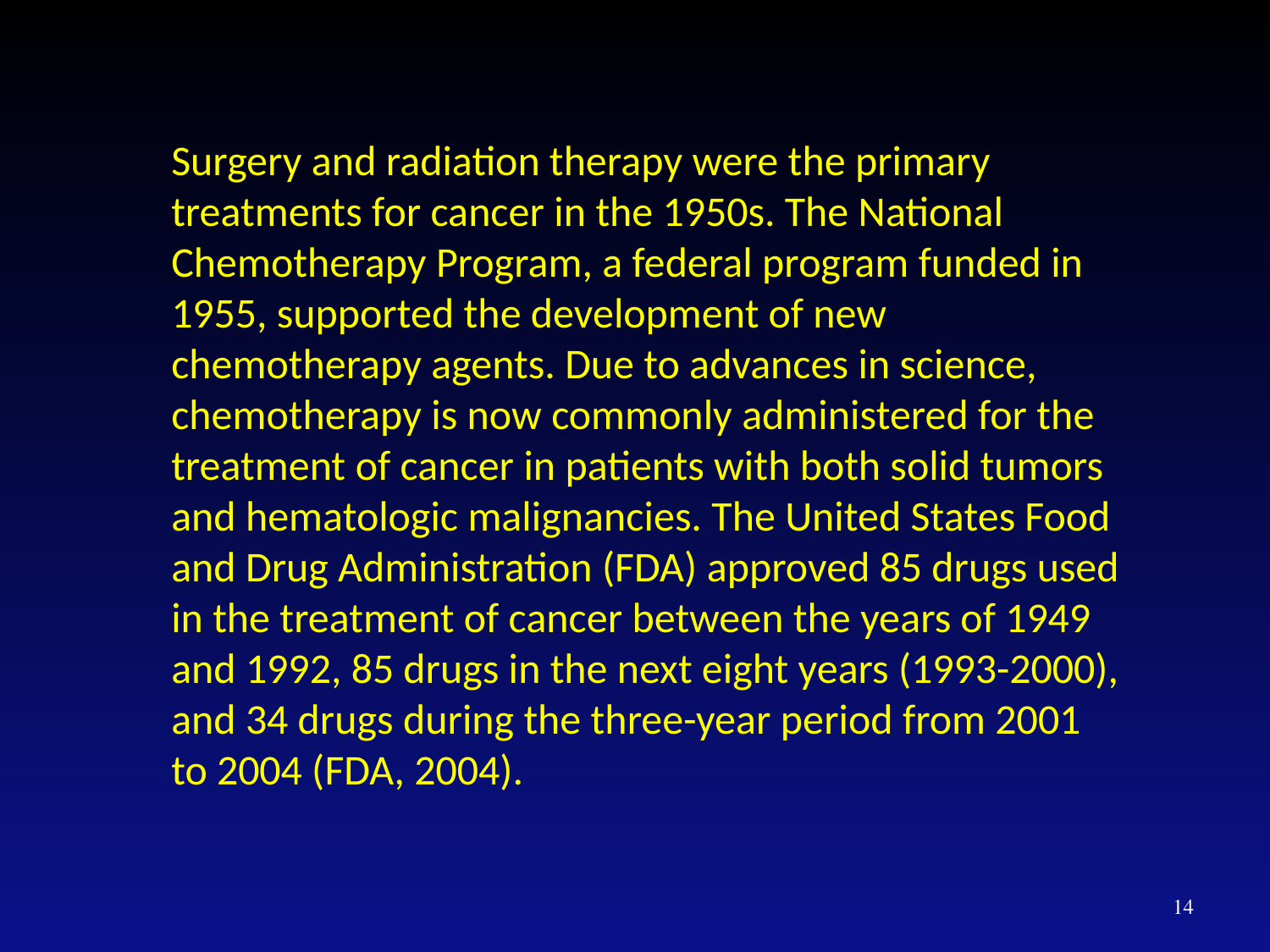

Surgery and radiation therapy were the primary treatments for cancer in the 1950s. The National Chemotherapy Program, a federal program funded in 1955, supported the development of new chemotherapy agents. Due to advances in science, chemotherapy is now commonly administered for the treatment of cancer in patients with both solid tumors and hematologic malignancies. The United States Food and Drug Administration (FDA) approved 85 drugs used in the treatment of cancer between the years of 1949 and 1992, 85 drugs in the next eight years (1993-2000), and 34 drugs during the three-year period from 2001 to 2004 (FDA, 2004).
14